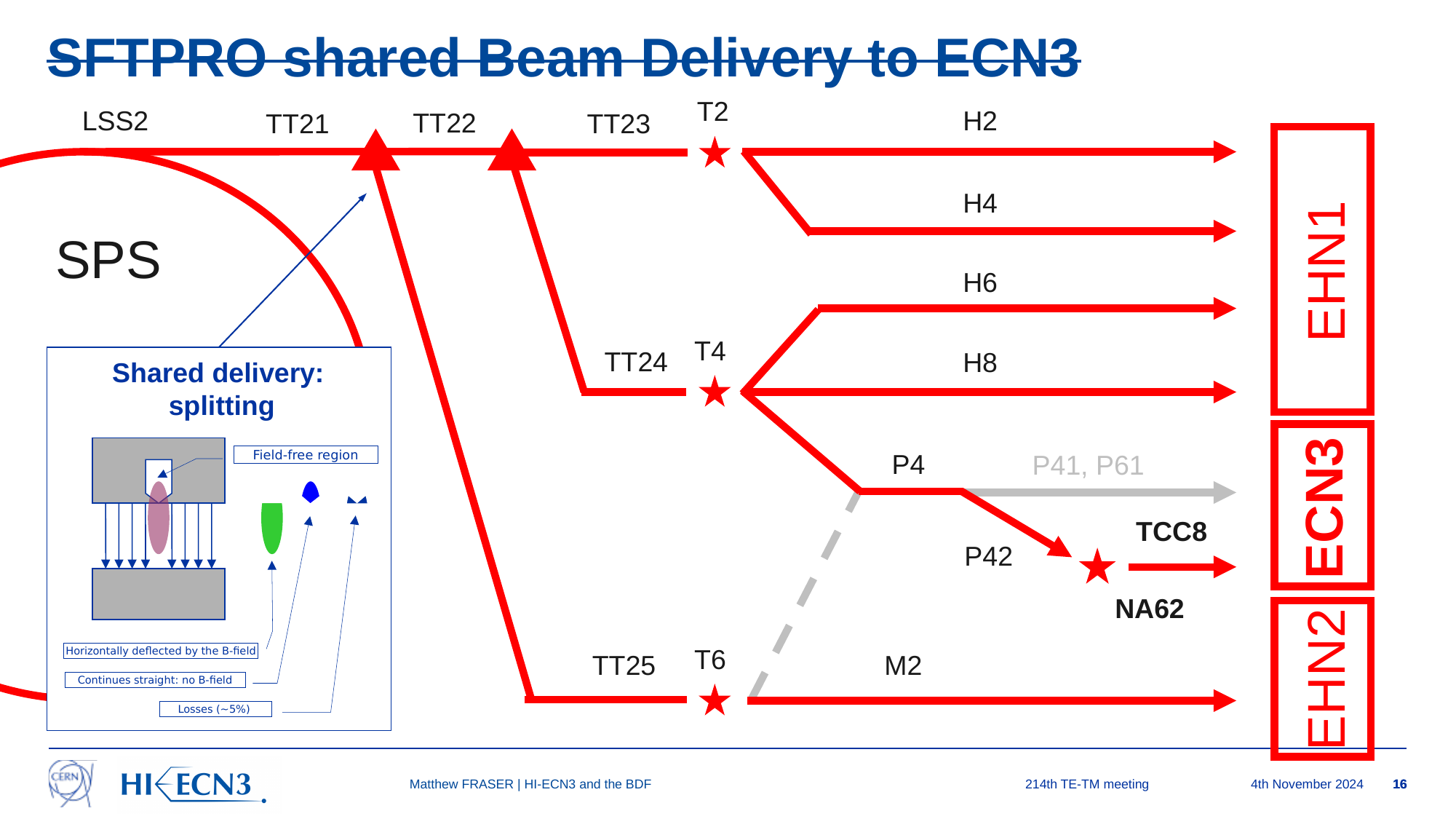

SFTPRO shared Beam Delivery to ECN3
T2
H2
LSS2
TT22
TT23
TT21

H4
SPS
EHN1
H6
T4
TT24
H8

Field-free region

Horizontally deflected by the B-field
Continues straight: no B-field
Losses (~5%)
Shared delivery:
splitting

P4
P41, P61
ECN3
TCC8
P42

NA62

T6
EHN2
TT25
M2

Matthew FRASER | HI-ECN3 and the BDF
214th TE-TM meeting	  4th November 2024
16
16